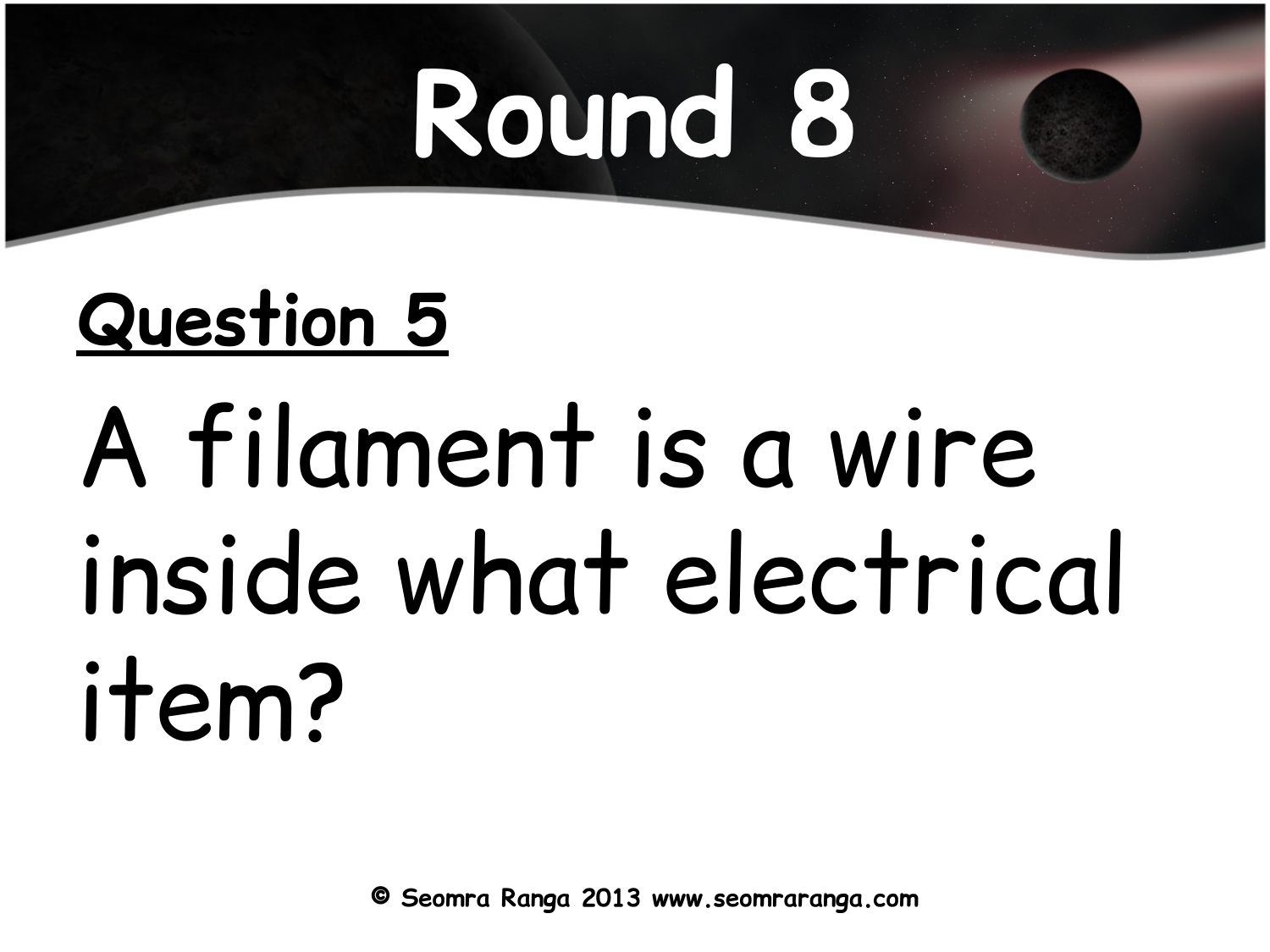

# Round 8
Question 5
A filament is a wire inside what electrical item?
© Seomra Ranga 2013 www.seomraranga.com